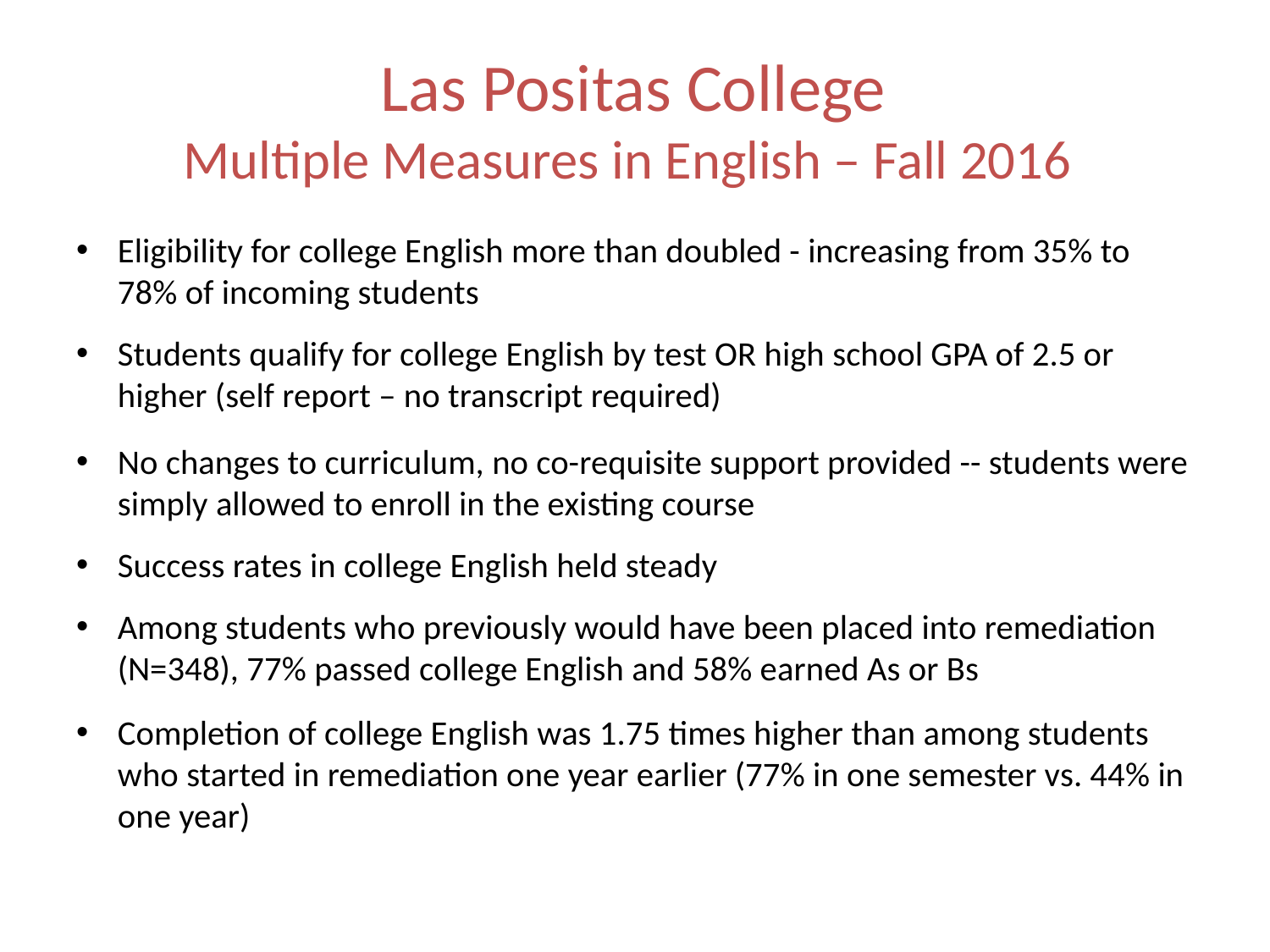

# Las Positas College Multiple Measures in English – Fall 2016
Eligibility for college English more than doubled - increasing from 35% to 78% of incoming students

Students qualify for college English by test OR high school GPA of 2.5 or higher (self report – no transcript required)

No changes to curriculum, no co-requisite support provided -- students were simply allowed to enroll in the existing course

Success rates in college English held steady

Among students who previously would have been placed into remediation (N=348), 77% passed college English and 58% earned As or Bs

Completion of college English was 1.75 times higher than among students who started in remediation one year earlier (77% in one semester vs. 44% in one year)